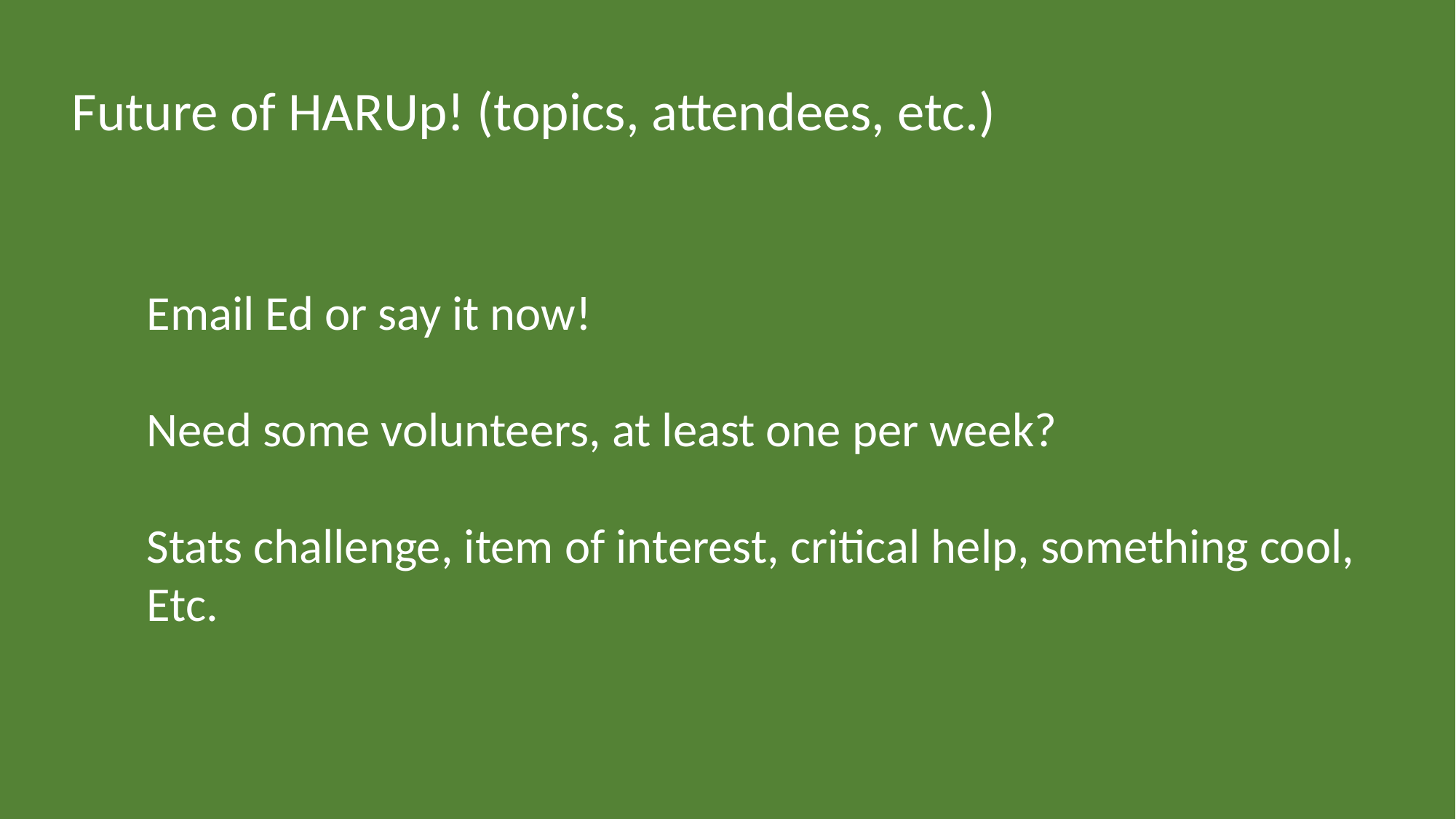

Future of HARUp! (topics, attendees, etc.)
Email Ed or say it now!

Need some volunteers, at least one per week?

Stats challenge, item of interest, critical help, something cool,
Etc.